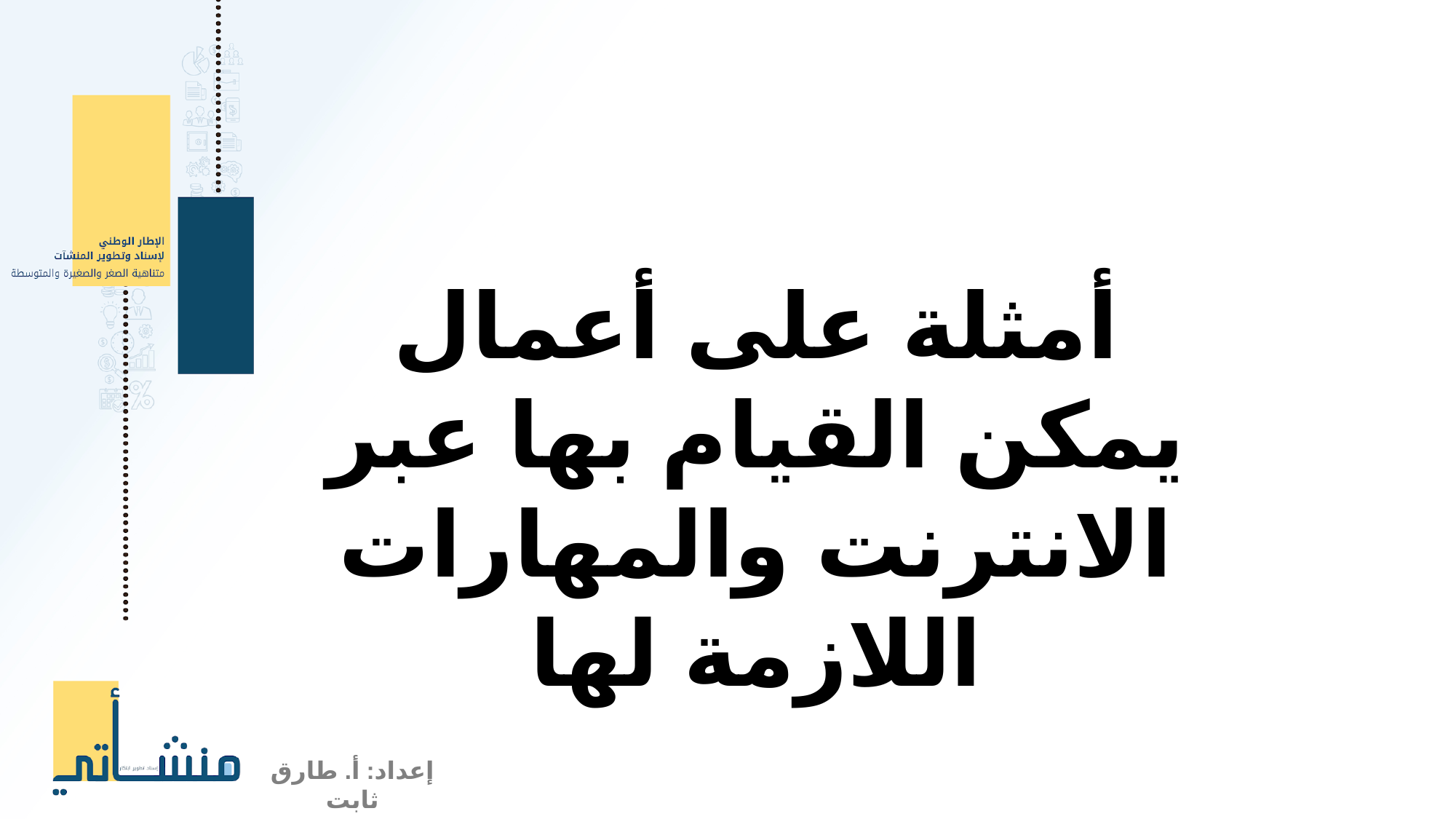

أمثلة على أعمال يمكن القيام بها عبر الانترنت والمهارات اللازمة لها
إعداد: أ. طارق ثابت